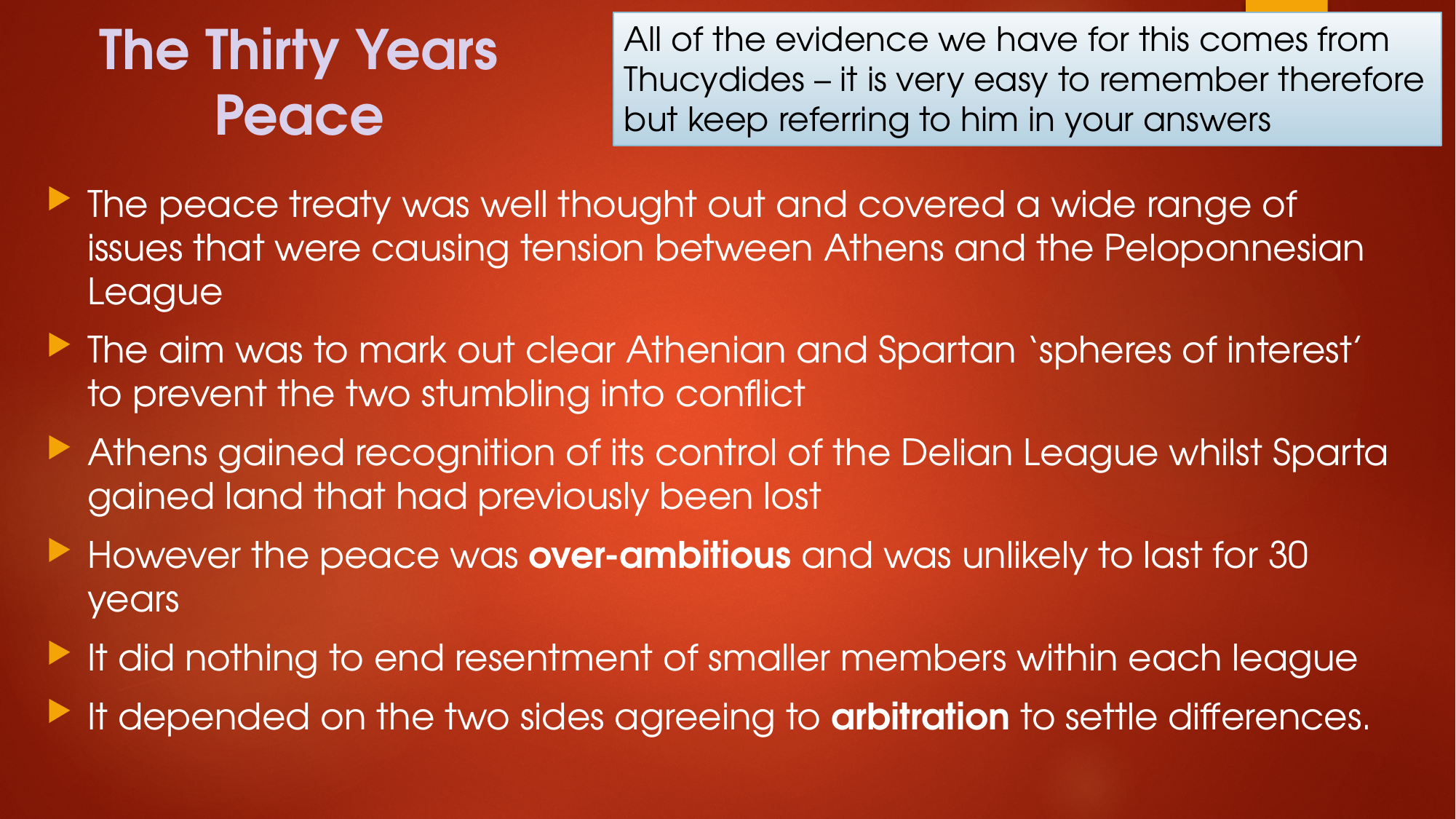

All of the evidence we have for this comes from Thucydides – it is very easy to remember therefore but keep referring to him in your answers
# The Thirty Years Peace
The peace treaty was well thought out and covered a wide range of issues that were causing tension between Athens and the Peloponnesian League
The aim was to mark out clear Athenian and Spartan ‘spheres of interest’ to prevent the two stumbling into conflict
Athens gained recognition of its control of the Delian League whilst Sparta gained land that had previously been lost
However the peace was over-ambitious and was unlikely to last for 30 years
It did nothing to end resentment of smaller members within each league
It depended on the two sides agreeing to arbitration to settle differences.